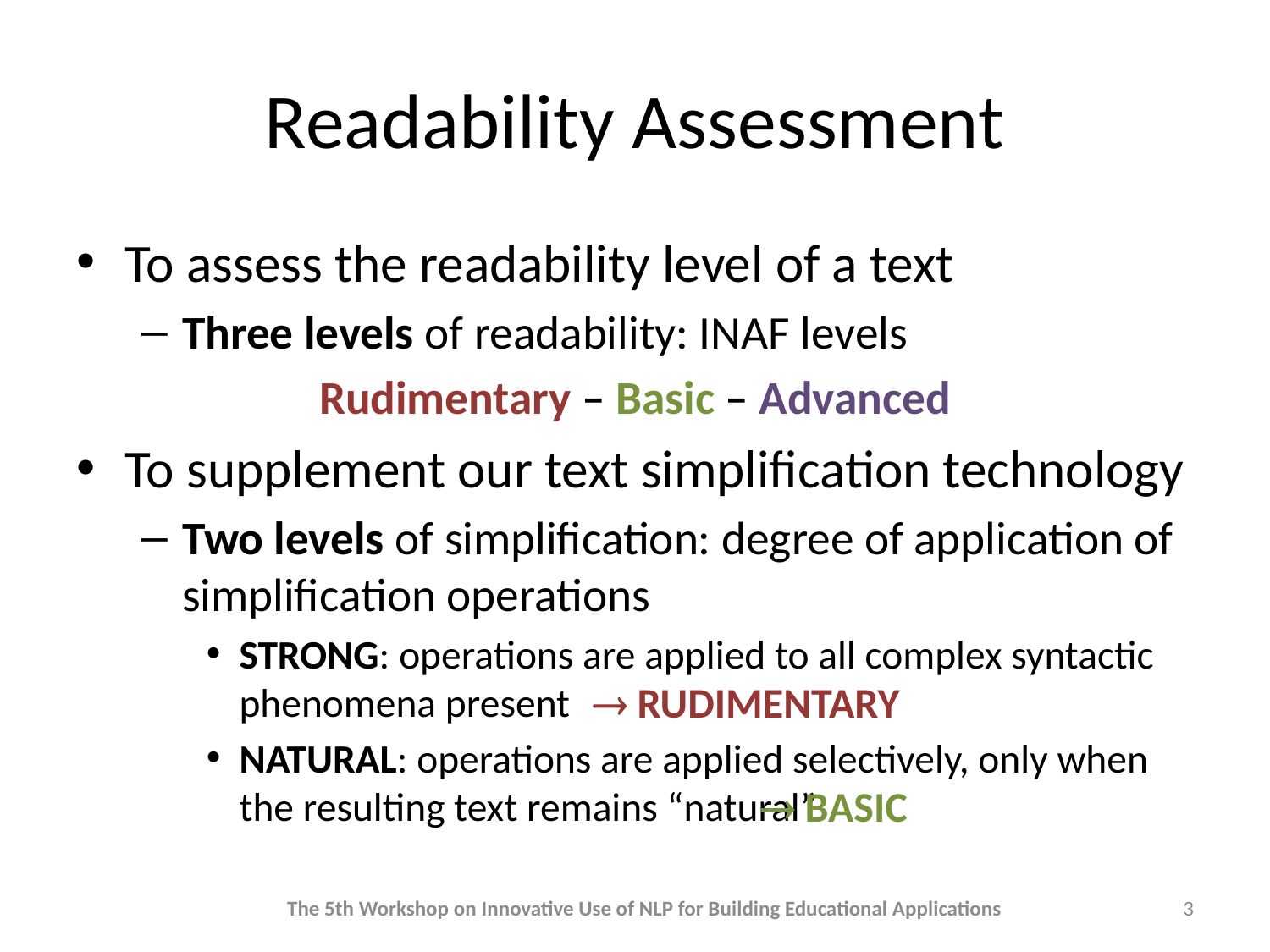

# Readability Assessment
To assess the readability level of a text
Three levels of readability: INAF levels
Rudimentary – Basic – Advanced
To supplement our text simplification technology
Two levels of simplification: degree of application of simplification operations
STRONG: operations are applied to all complex syntactic phenomena present
NATURAL: operations are applied selectively, only when the resulting text remains “natural”
 → RUDIMENTARY
 → BASIC
The 5th Workshop on Innovative Use of NLP for Building Educational Applications
3